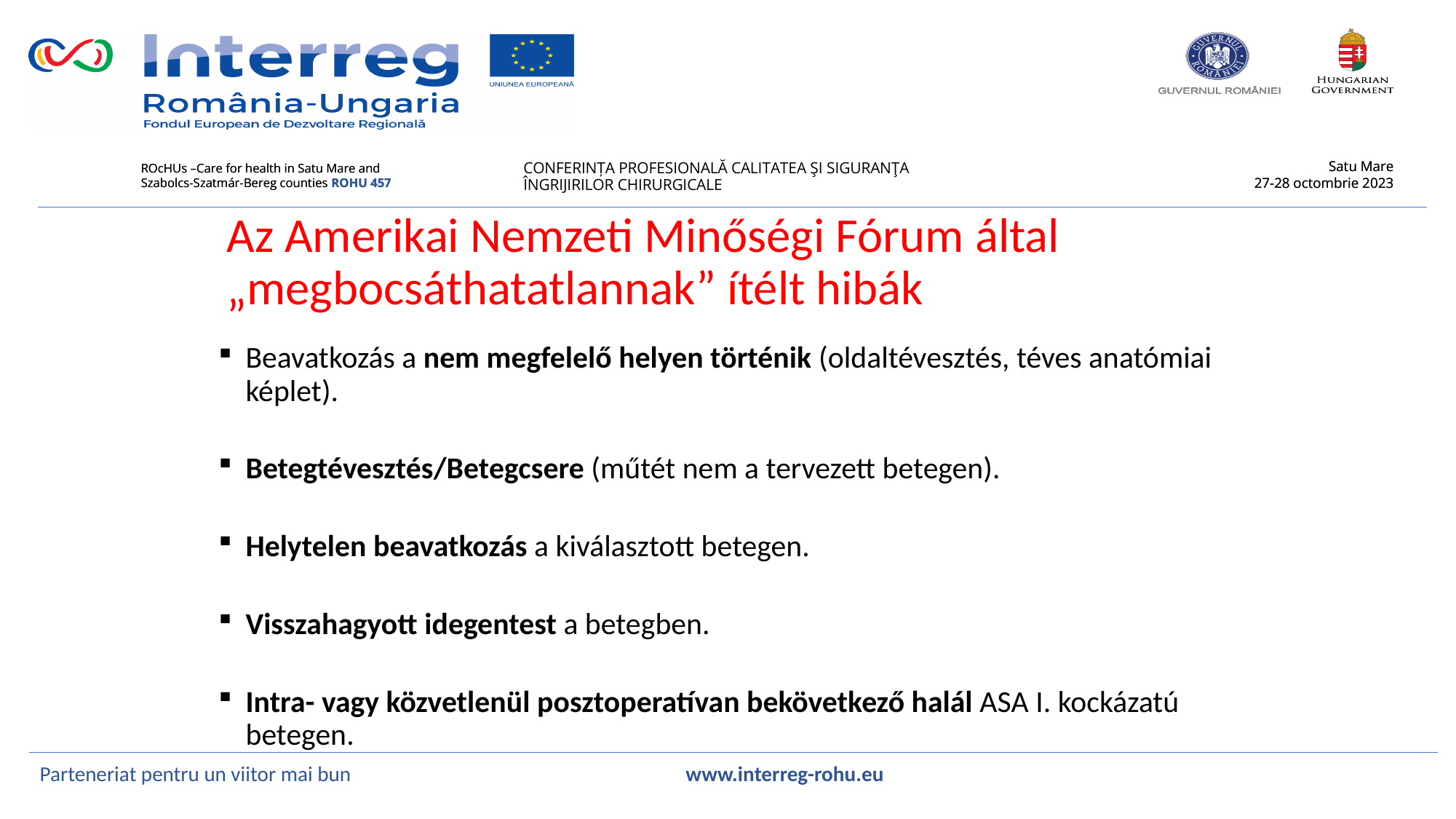

Az Amerikai Nemzeti Minőségi Fórum által
„megbocsáthatatlannak” ítélt hibák

Beavatkozás a nem megfelelő helyen történik (oldaltévesztés, téves anatómiai képlet).

Betegtévesztés/Betegcsere (műtét nem a tervezett betegen).

Helytelen beavatkozás a kiválasztott betegen.

Visszahagyott idegentest a betegben.

Intra- vagy közvetlenül posztoperatívan bekövetkező halál ASA I. kockázatú betegen.
Parteneriat pentru un viitor mai bun                                                                                www.interreg-rohu.eu